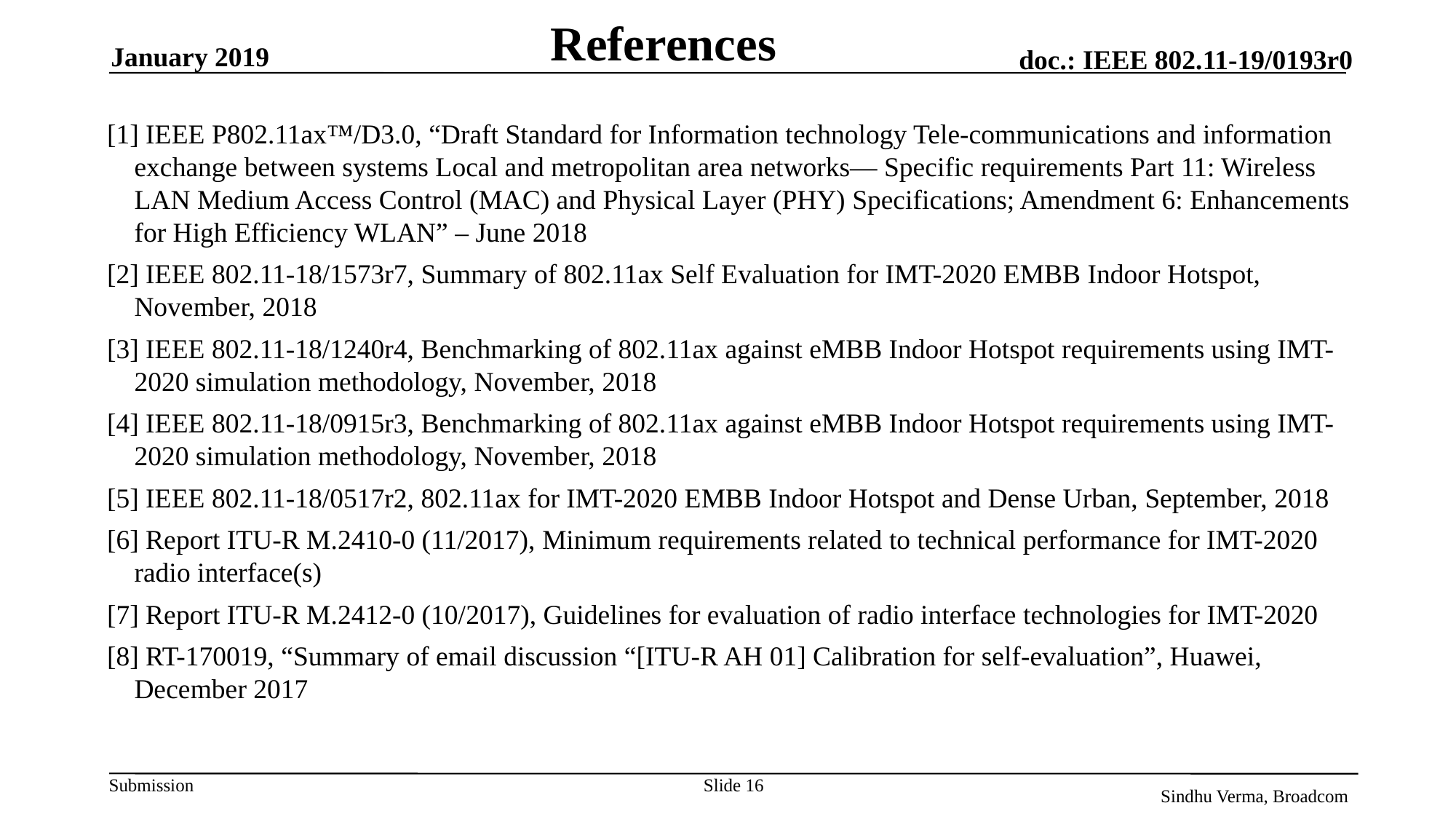

# References
January 2019
[1] IEEE P802.11ax™/D3.0, “Draft Standard for Information technology Tele-communications and information exchange between systems Local and metropolitan area networks— Specific requirements Part 11: Wireless LAN Medium Access Control (MAC) and Physical Layer (PHY) Specifications; Amendment 6: Enhancements for High Efficiency WLAN” – June 2018
[2] IEEE 802.11-18/1573r7, Summary of 802.11ax Self Evaluation for IMT-2020 EMBB Indoor Hotspot, November, 2018
[3] IEEE 802.11-18/1240r4, Benchmarking of 802.11ax against eMBB Indoor Hotspot requirements using IMT-2020 simulation methodology, November, 2018
[4] IEEE 802.11-18/0915r3, Benchmarking of 802.11ax against eMBB Indoor Hotspot requirements using IMT-2020 simulation methodology, November, 2018
[5] IEEE 802.11-18/0517r2, 802.11ax for IMT-2020 EMBB Indoor Hotspot and Dense Urban, September, 2018
[6] Report ITU-R M.2410-0 (11/2017), Minimum requirements related to technical performance for IMT-2020 radio interface(s)
[7] Report ITU-R M.2412-0 (10/2017), Guidelines for evaluation of radio interface technologies for IMT-2020
[8] RT-170019, “Summary of email discussion “[ITU-R AH 01] Calibration for self-evaluation”, Huawei, December 2017

Slide 16
Sindhu Verma, Broadcom